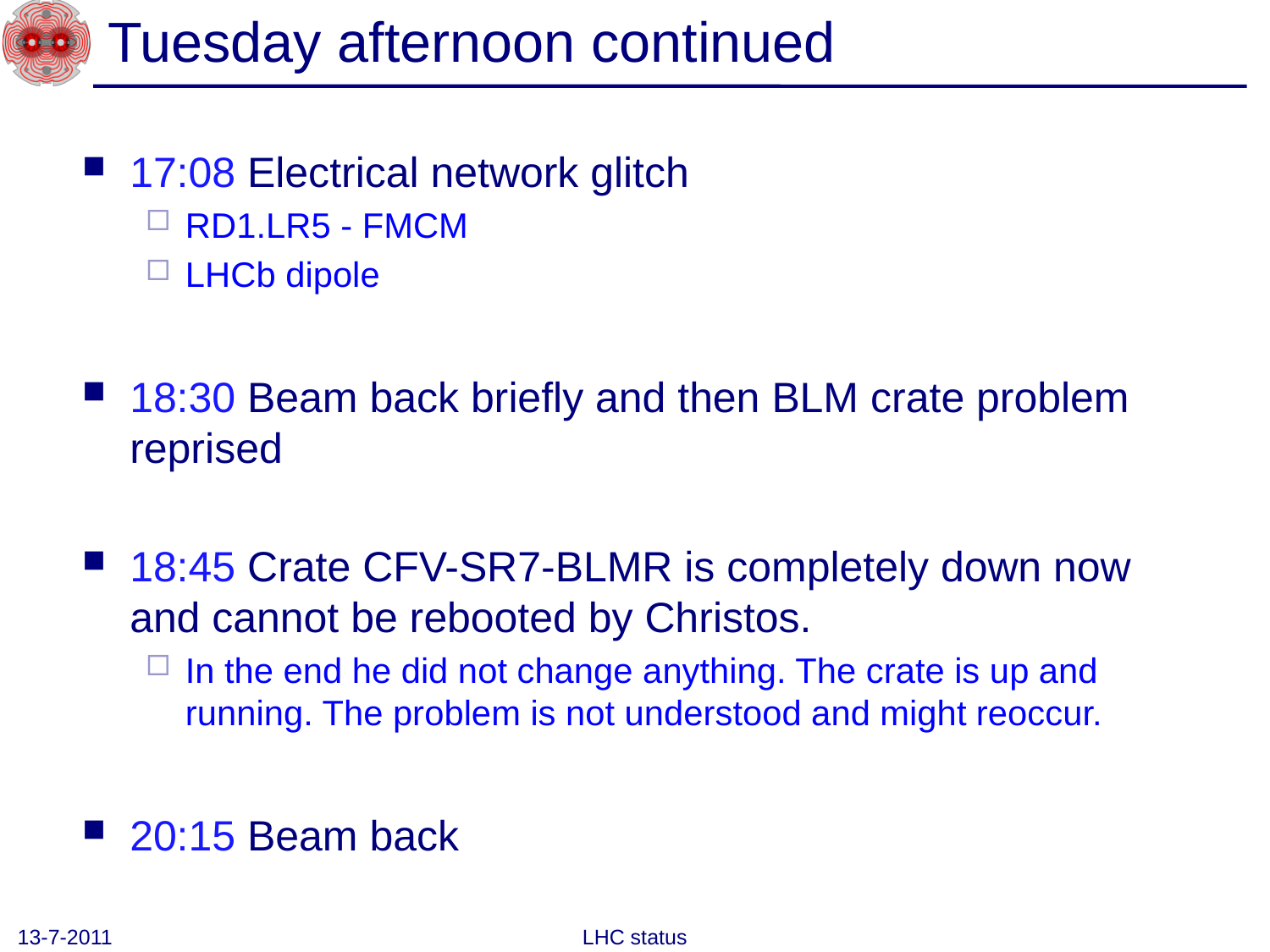

# Tuesday afternoon continued
17:08 Electrical network glitch
RD1.LR5 - FMCM
LHCb dipole

18:30 Beam back briefly and then BLM crate problem reprised

18:45 Crate CFV-SR7-BLMR is completely down now and cannot be rebooted by Christos.
In the end he did not change anything. The crate is up and running. The problem is not understood and might reoccur.

20:15 Beam back
13-7-2011
LHC status